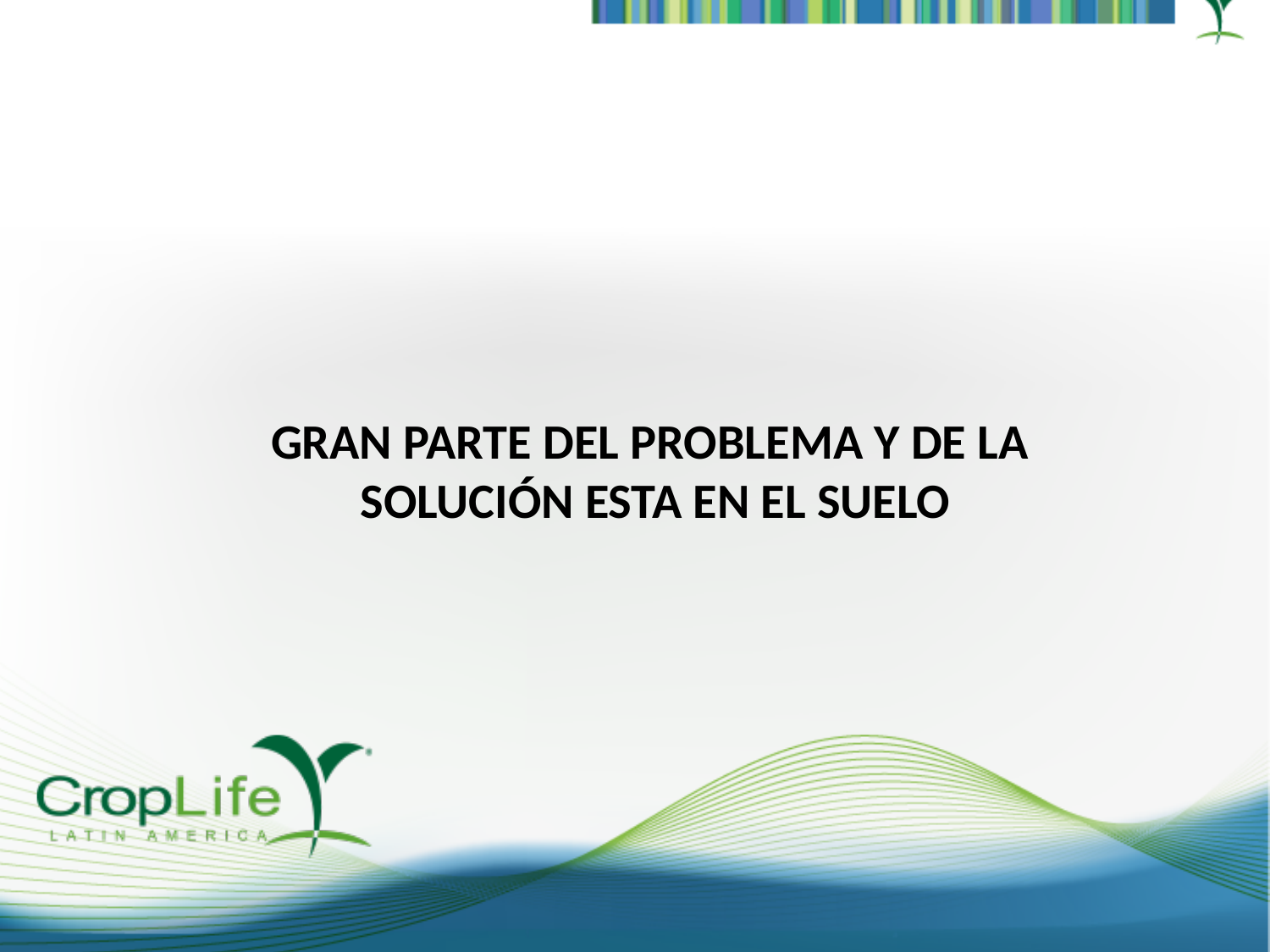

GRAN PARTE DEL PROBLEMA Y DE LA
SOLUCIÓN ESTA EN EL SUELO